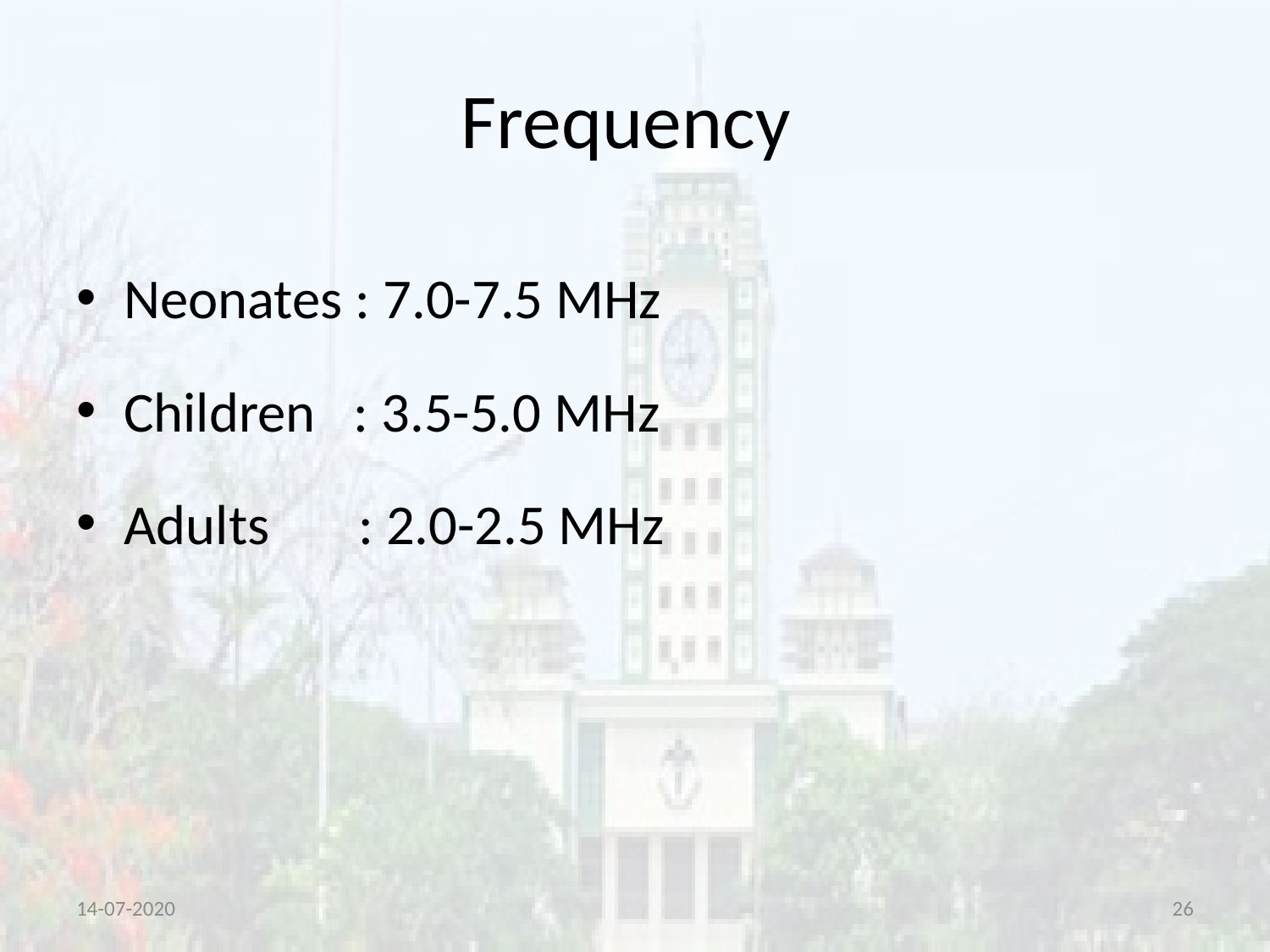

# Frequency
Neonates : 7.0-7.5 MHz
Children   : 3.5-5.0 MHz
Adults       : 2.0-2.5 MHz
14-07-2020
26